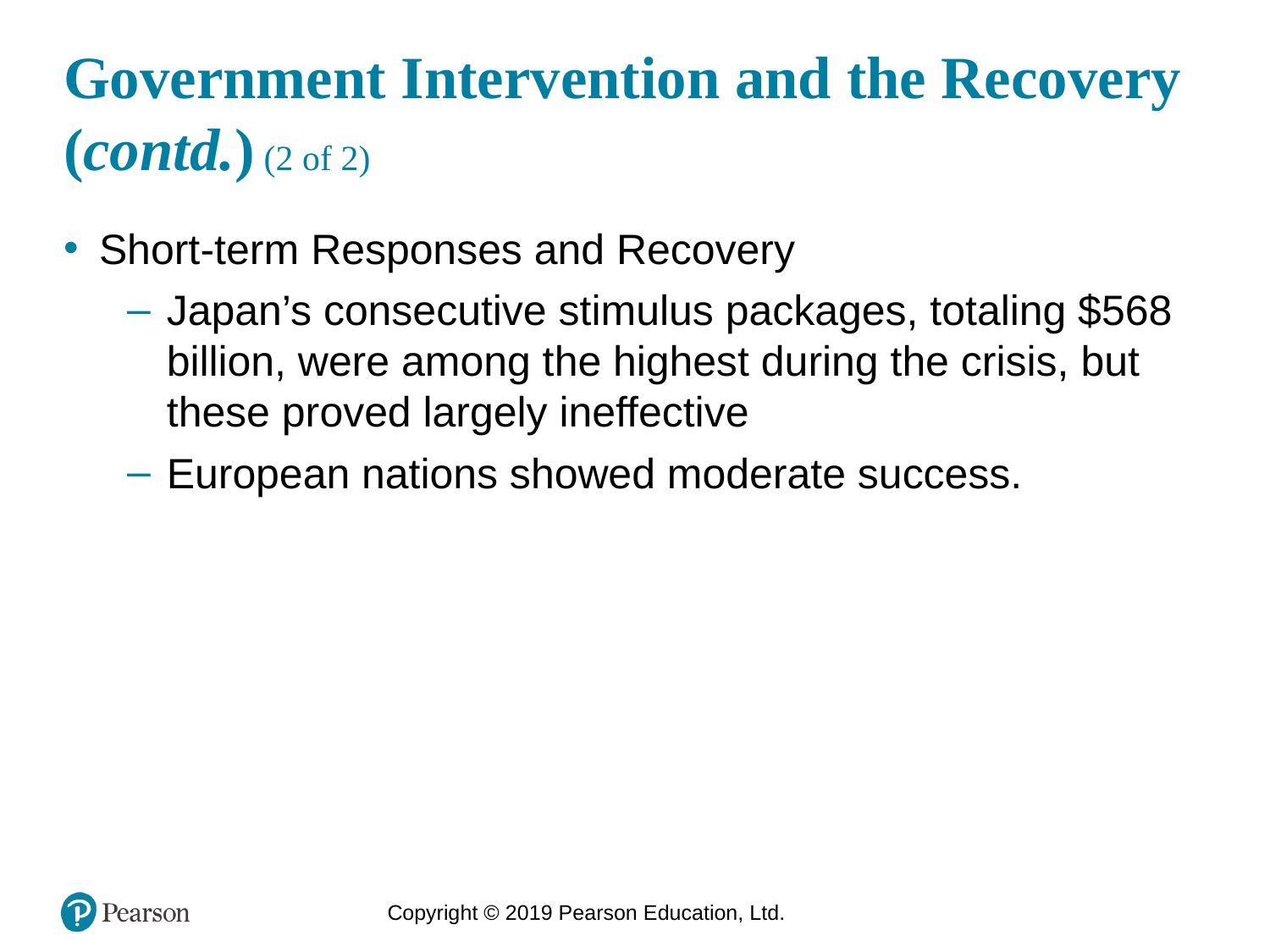

# Government Intervention and the Recovery (contd.) (2 of 2)
Short-term Responses and Recovery
Japan’s consecutive stimulus packages, totaling $568 billion, were among the highest during the crisis, but these proved largely ineffective
European nations showed moderate success.